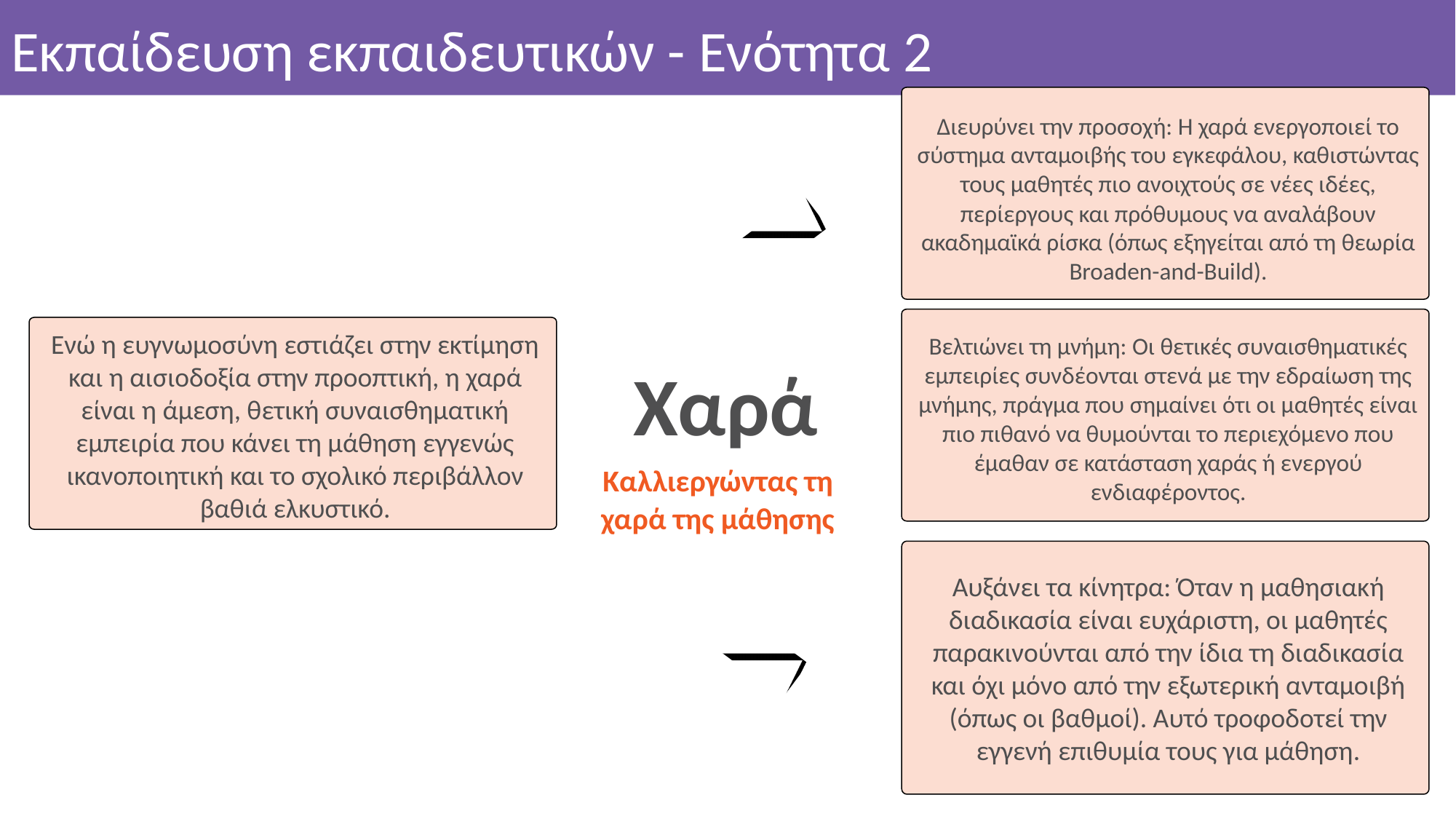

Εκπαίδευση εκπαιδευτικών - Ενότητα 2

Διευρύνει την προσοχή: Η χαρά ενεργοποιεί το σύστημα ανταμοιβής του εγκεφάλου, καθιστώντας τους μαθητές πιο ανοιχτούς σε νέες ιδέες, περίεργους και πρόθυμους να αναλάβουν ακαδημαϊκά ρίσκα (όπως εξηγείται από τη θεωρία Broaden-and-Build).

Ενώ η ευγνωμοσύνη εστιάζει στην εκτίμηση και η αισιοδοξία στην προοπτική, η χαρά είναι η άμεση, θετική συναισθηματική εμπειρία που κάνει τη μάθηση εγγενώς ικανοποιητική και το σχολικό περιβάλλον βαθιά ελκυστικό.
Βελτιώνει τη μνήμη: Οι θετικές συναισθηματικές εμπειρίες συνδέονται στενά με την εδραίωση της μνήμης, πράγμα που σημαίνει ότι οι μαθητές είναι πιο πιθανό να θυμούνται το περιεχόμενο που έμαθαν σε κατάσταση χαράς ή ενεργού ενδιαφέροντος.
Χαρά
Καλλιεργώντας τη χαρά της μάθησης

Αυξάνει τα κίνητρα: Όταν η μαθησιακή διαδικασία είναι ευχάριστη, οι μαθητές παρακινούνται από την ίδια τη διαδικασία και όχι μόνο από την εξωτερική ανταμοιβή (όπως οι βαθμοί). Αυτό τροφοδοτεί την εγγενή επιθυμία τους για μάθηση.